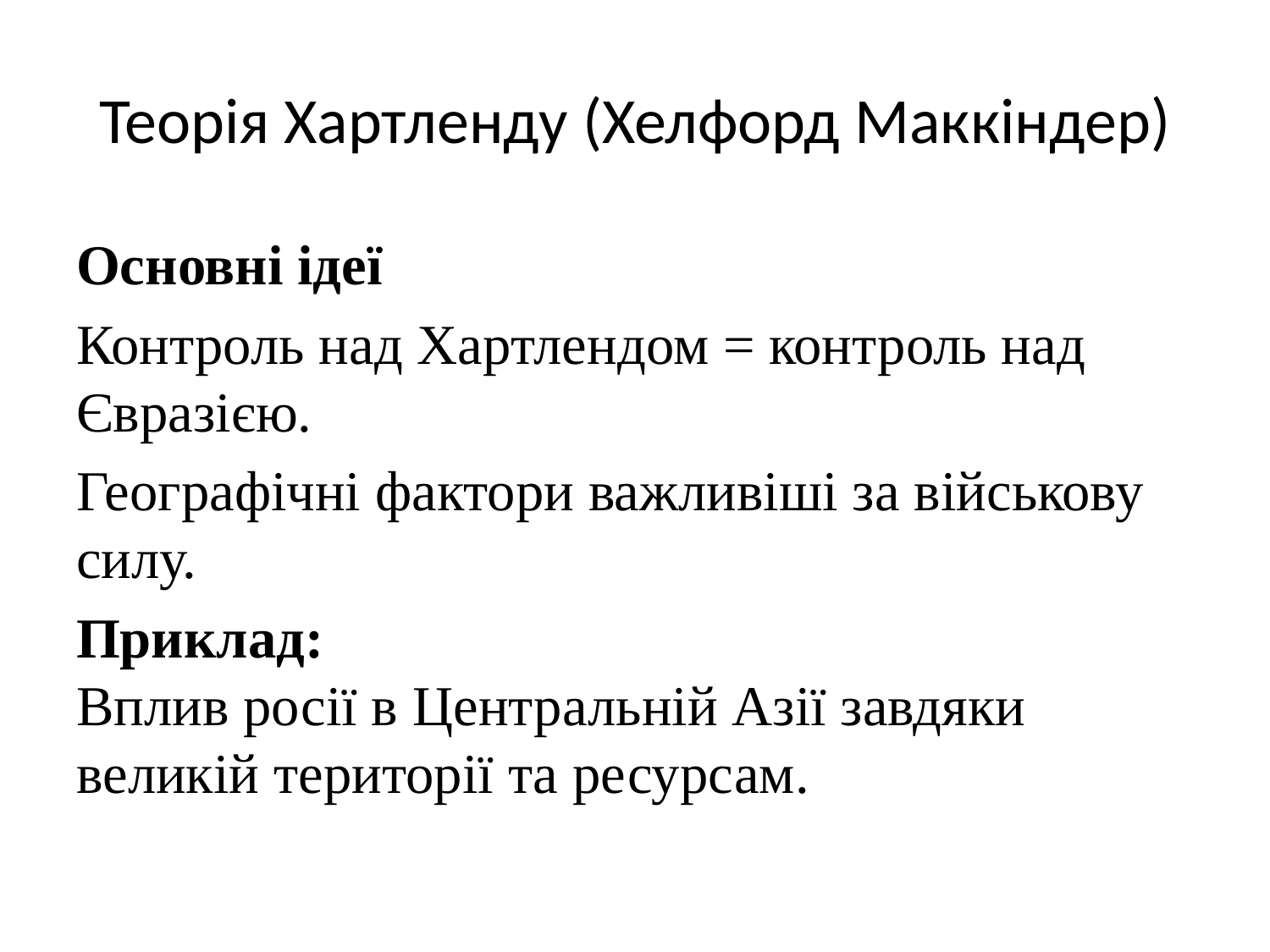

# Теорія Хартленду (Хелфорд Маккіндер)
Основні ідеї
Контроль над Хартлендом = контроль над Євразією.
Географічні фактори важливіші за військову силу.
Приклад:
Вплив росії в Центральній Азії завдяки великій території та ресурсам.